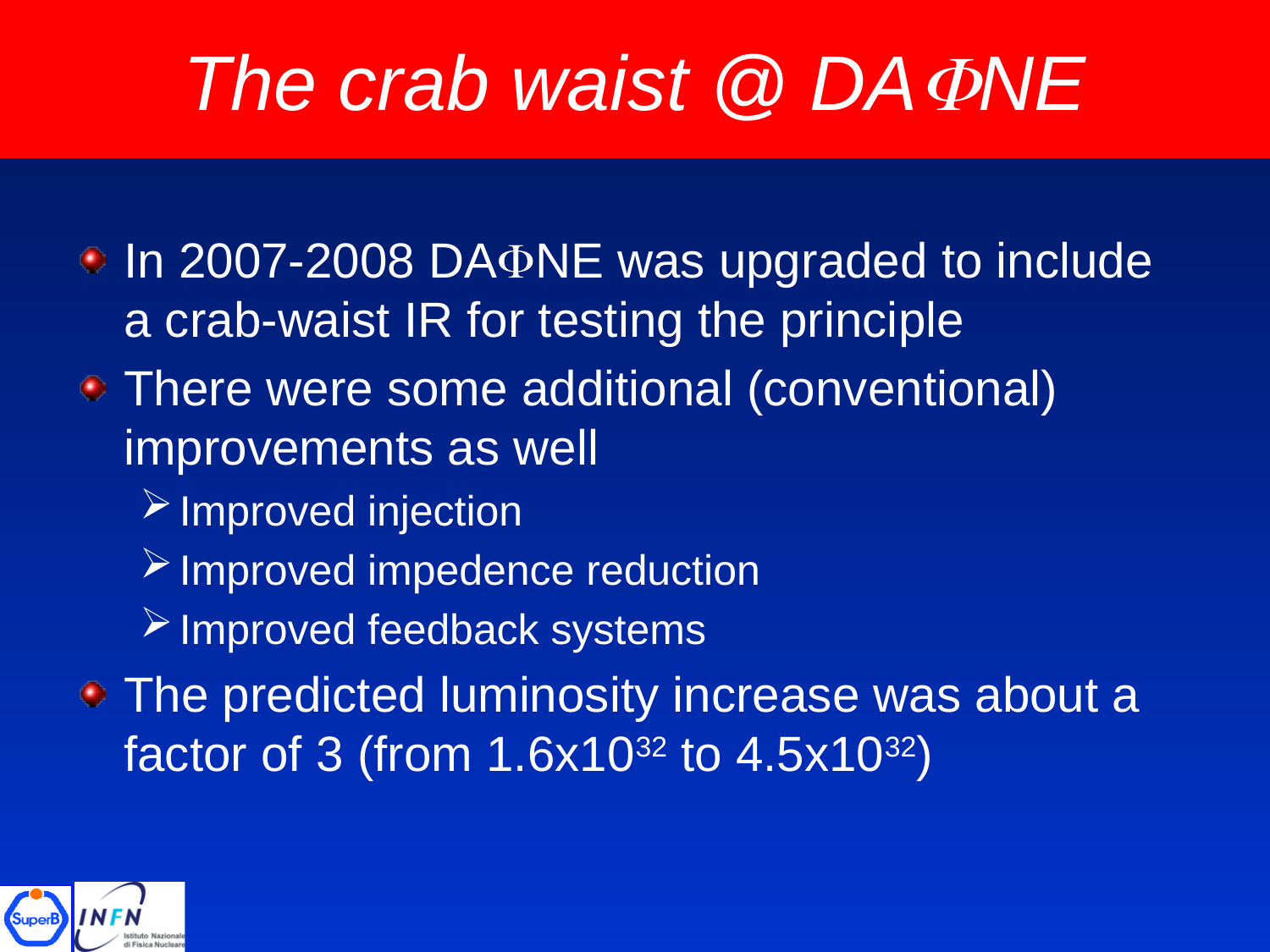

# The crab waist @ DAΦNE
In 2007-2008 DAΦNE was upgraded to include a crab-waist IR for testing the principle
There were some additional (conventional) improvements as well
Improved injection
Improved impedence reduction
Improved feedback systems
The predicted luminosity increase was about a factor of 3 (from 1.6x1032 to 4.5x1032)